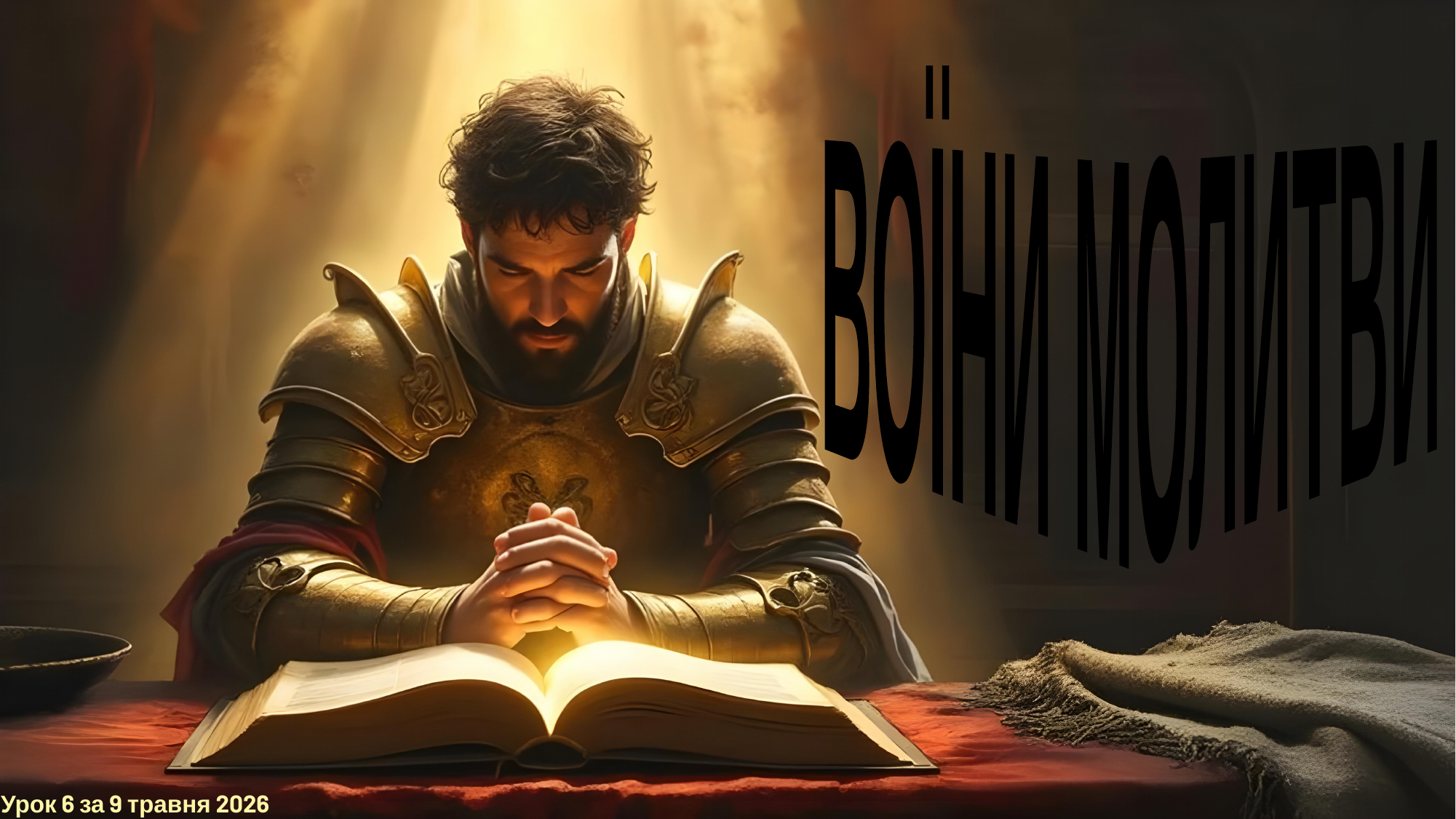

ВОЇНИ МОЛИТВИ
Урок 6 за 9 травня 2026